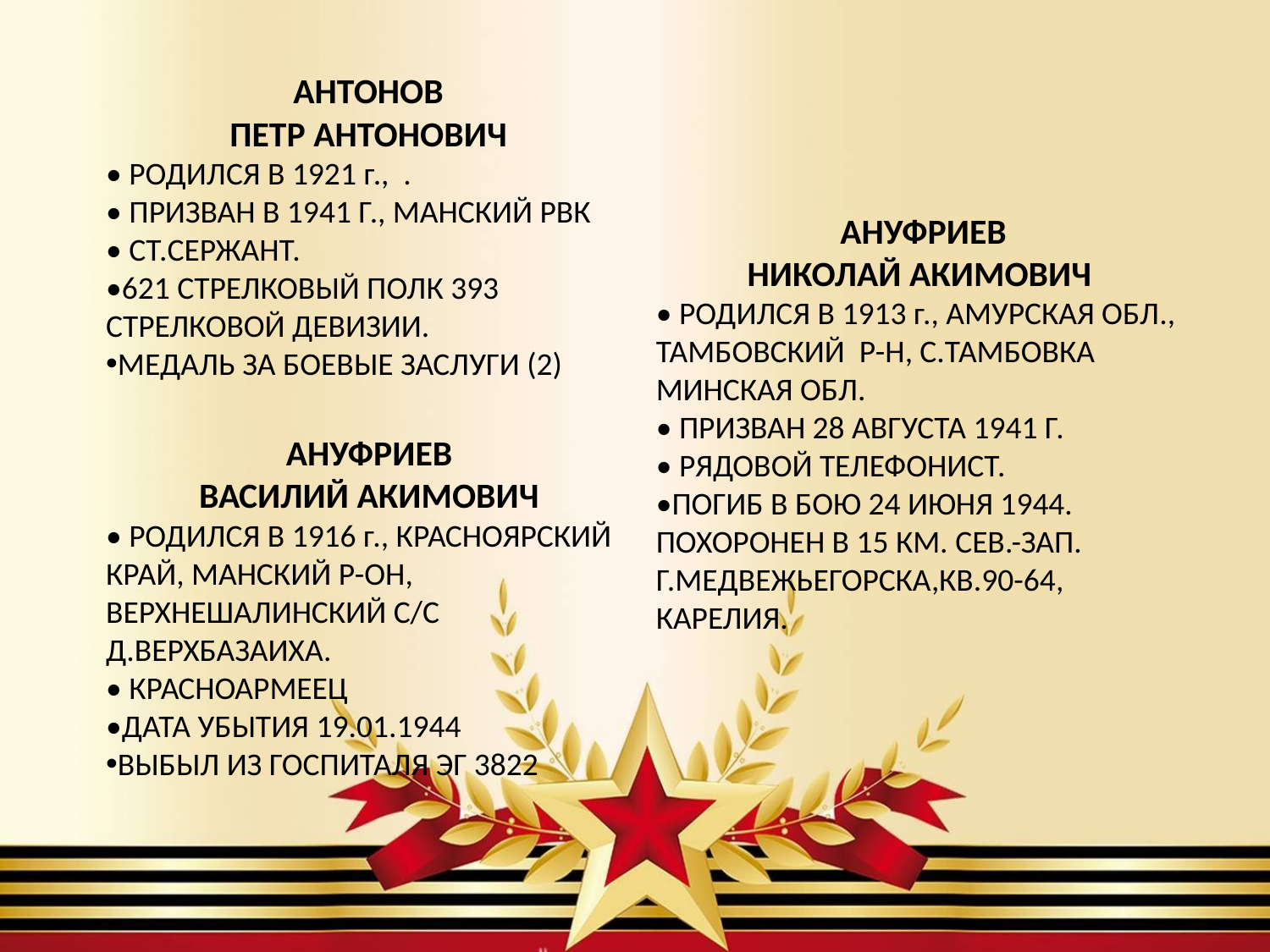

АНТОНОВ
ПЕТР АНТОНОВИЧ
• РОДИЛСЯ В 1921 г.,  .
• ПРИЗВАН В 1941 Г., МАНСКИЙ РВК
• СТ.СЕРЖАНТ.
•621 СТРЕЛКОВЫЙ ПОЛК 393 СТРЕЛКОВОЙ ДЕВИЗИИ.
МЕДАЛЬ ЗА БОЕВЫЕ ЗАСЛУГИ (2)

АНУФРИЕВ
НИКОЛАЙ АКИМОВИЧ
• РОДИЛСЯ В 1913 г., АМУРСКАЯ ОБЛ., ТАМБОВСКИЙ  Р-Н, С.ТАМБОВКА МИНСКАЯ ОБЛ.
• ПРИЗВАН 28 АВГУСТА 1941 Г.
• РЯДОВОЙ ТЕЛЕФОНИСТ.
•ПОГИБ В БОЮ 24 ИЮНЯ 1944. ПОХОРОНЕН В 15 КМ. СЕВ.-ЗАП. Г.МЕДВЕЖЬЕГОРСКА,КВ.90-64, КАРЕЛИЯ.
АНУФРИЕВ
ВАСИЛИЙ АКИМОВИЧ
• РОДИЛСЯ В 1916 г., КРАСНОЯРСКИЙ КРАЙ, МАНСКИЙ Р-ОН,    ВЕРХНЕШАЛИНСКИЙ С/С Д.ВЕРХБАЗАИХА.
• КРАСНОАРМЕЕЦ                                •ДАТА УБЫТИЯ 19.01.1944
ВЫБЫЛ ИЗ ГОСПИТАЛЯ ЭГ 3822